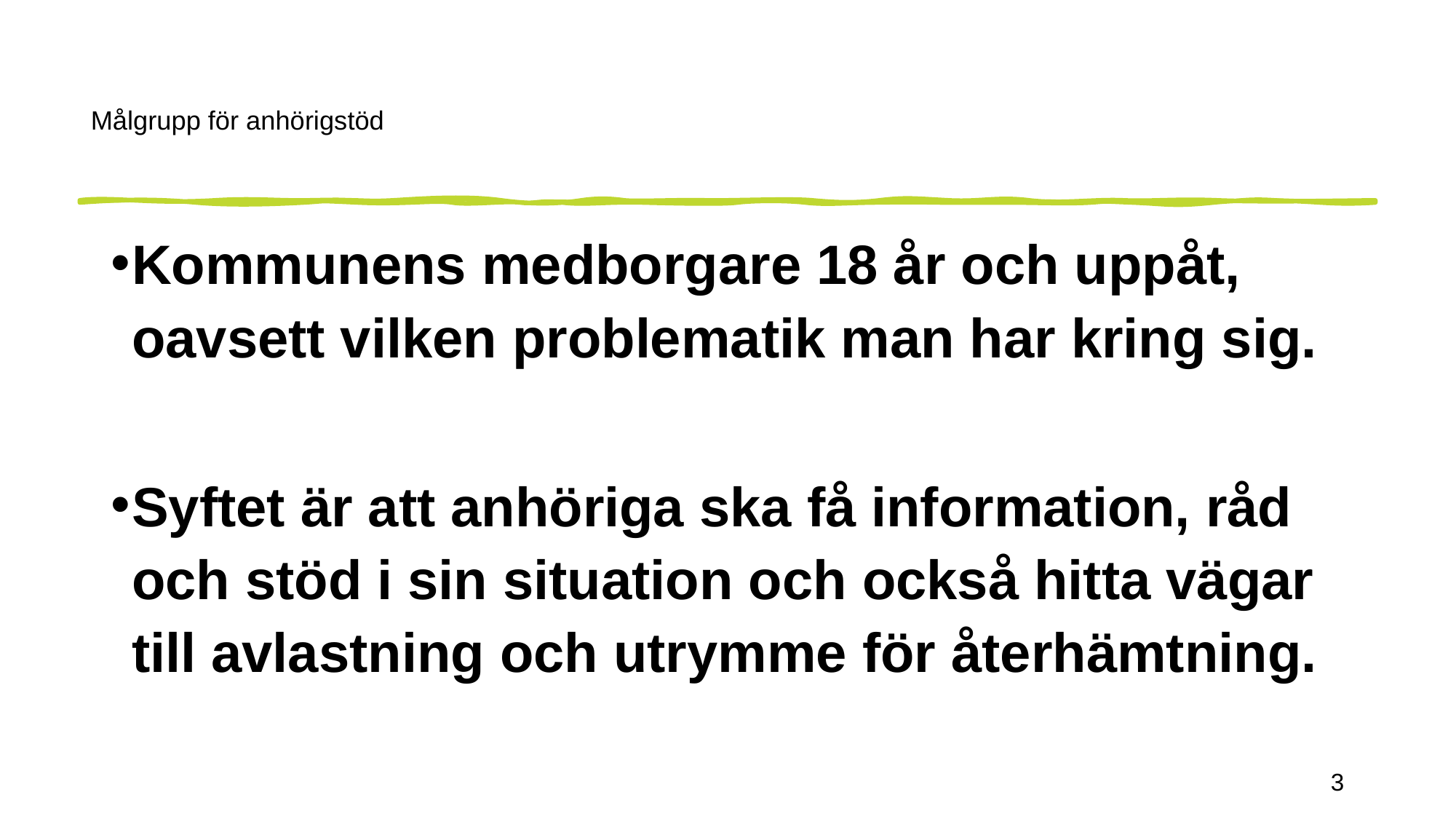

# Målgrupp för anhörigstöd

Kommunens medborgare 18 år och uppåt, oavsett vilken problematik man har kring sig.

Syftet är att anhöriga ska få information, råd och stöd i sin situation och också hitta vägar till avlastning och utrymme för återhämtning.

3